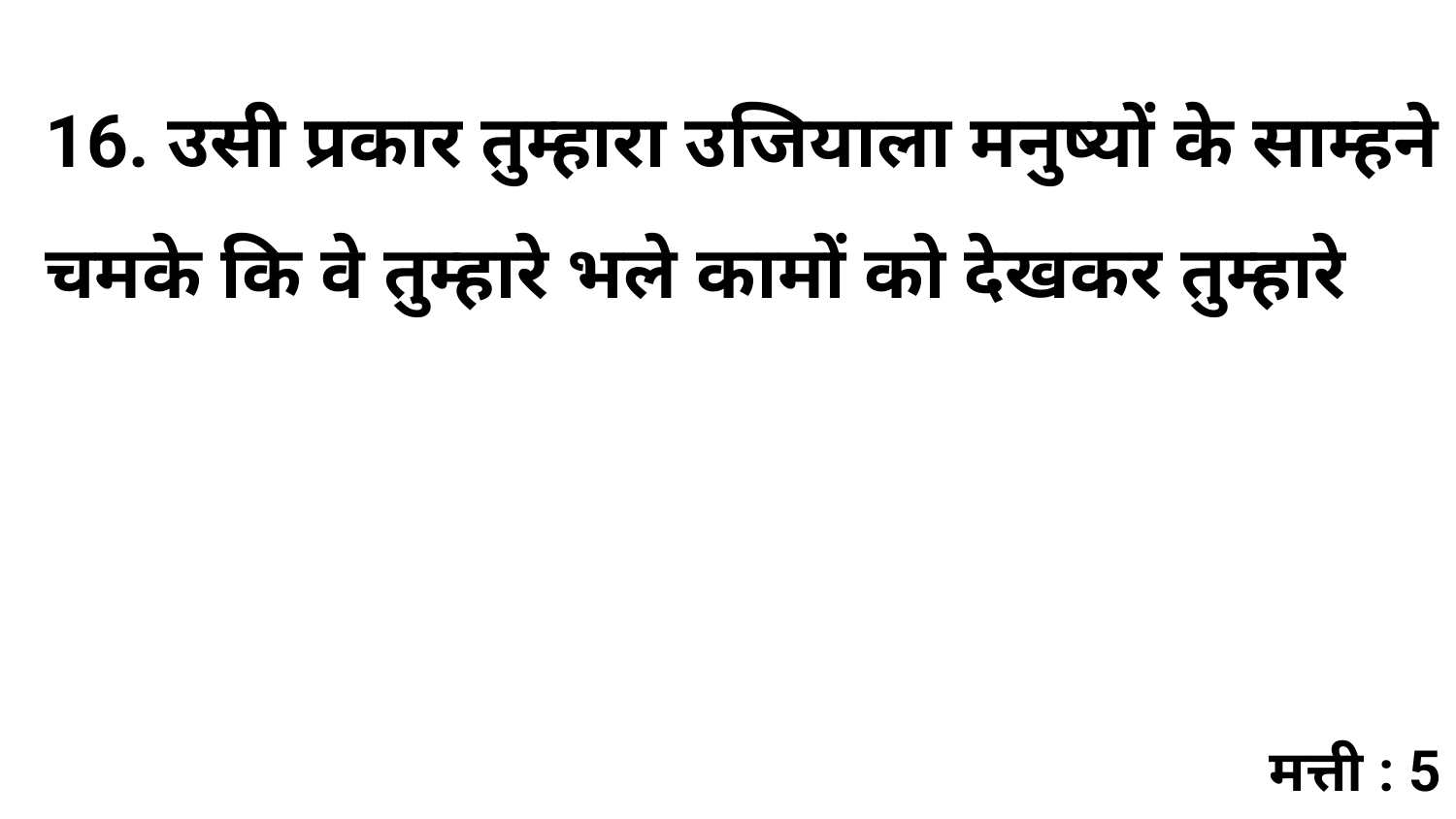

16. उसी प्रकार तुम्हारा उजियाला मनुष्यों के साम्हने चमके कि वे तुम्हारे भले कामों को देखकर तुम्हारे
मत्ती : 5